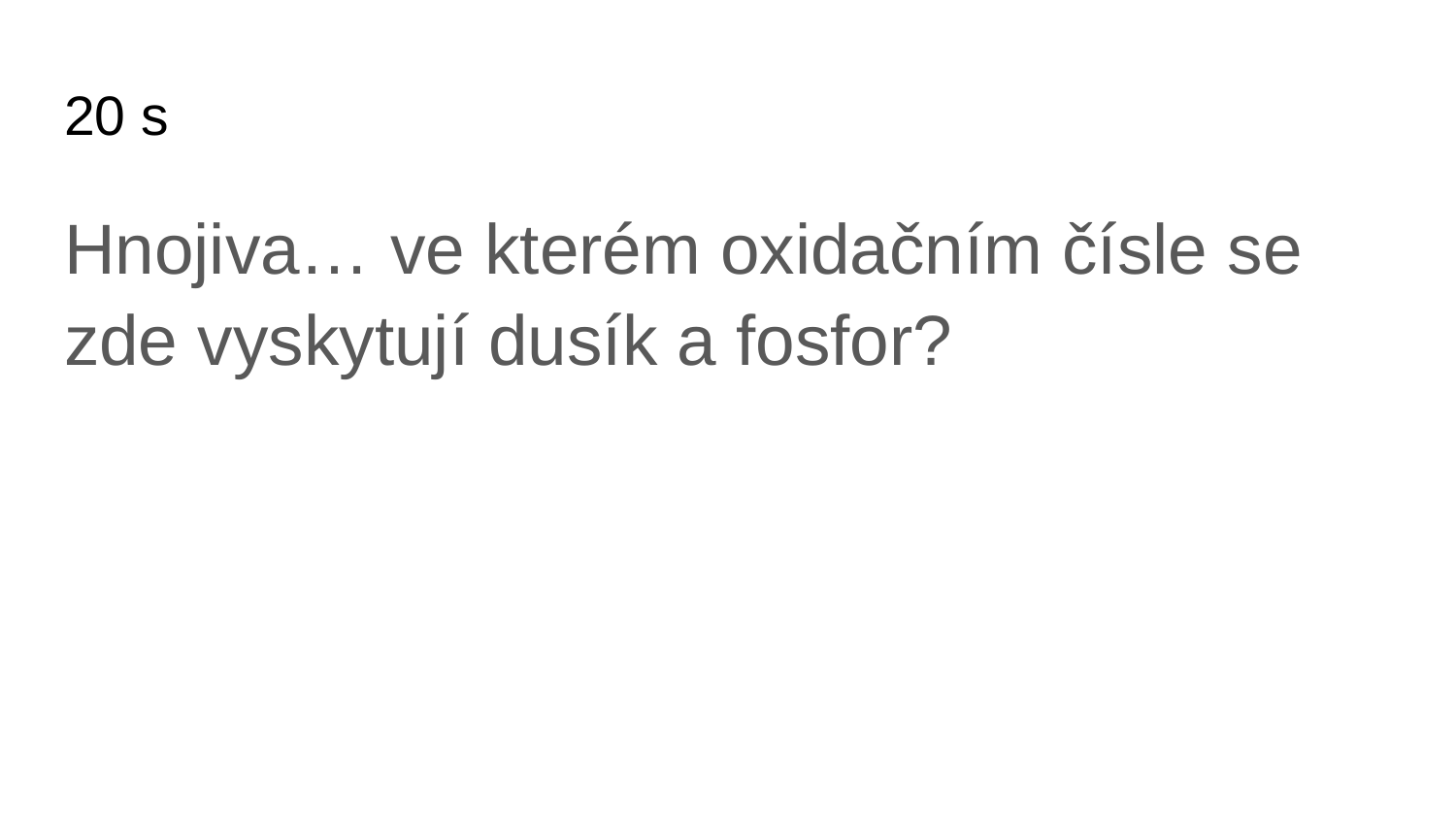

# 20 s
Hnojiva… ve kterém oxidačním čísle se zde vyskytují dusík a fosfor?